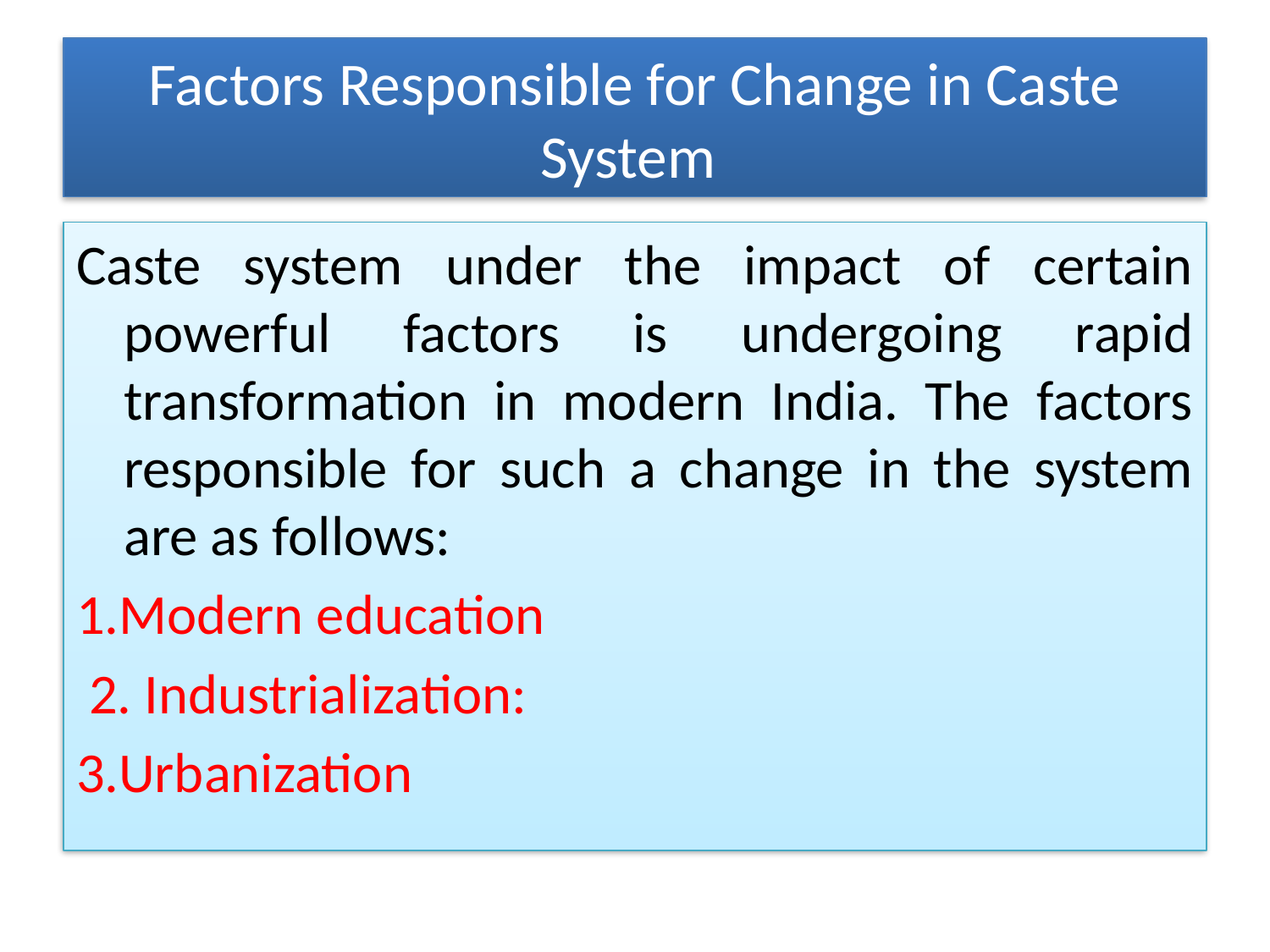

# Factors Responsible for Change in Caste System
Caste system under the impact of certain powerful factors is undergoing rapid transformation in modern India. The factors responsible for such a change in the system are as follows:
1.Modern education
 2. Industrialization:
3.Urbanization